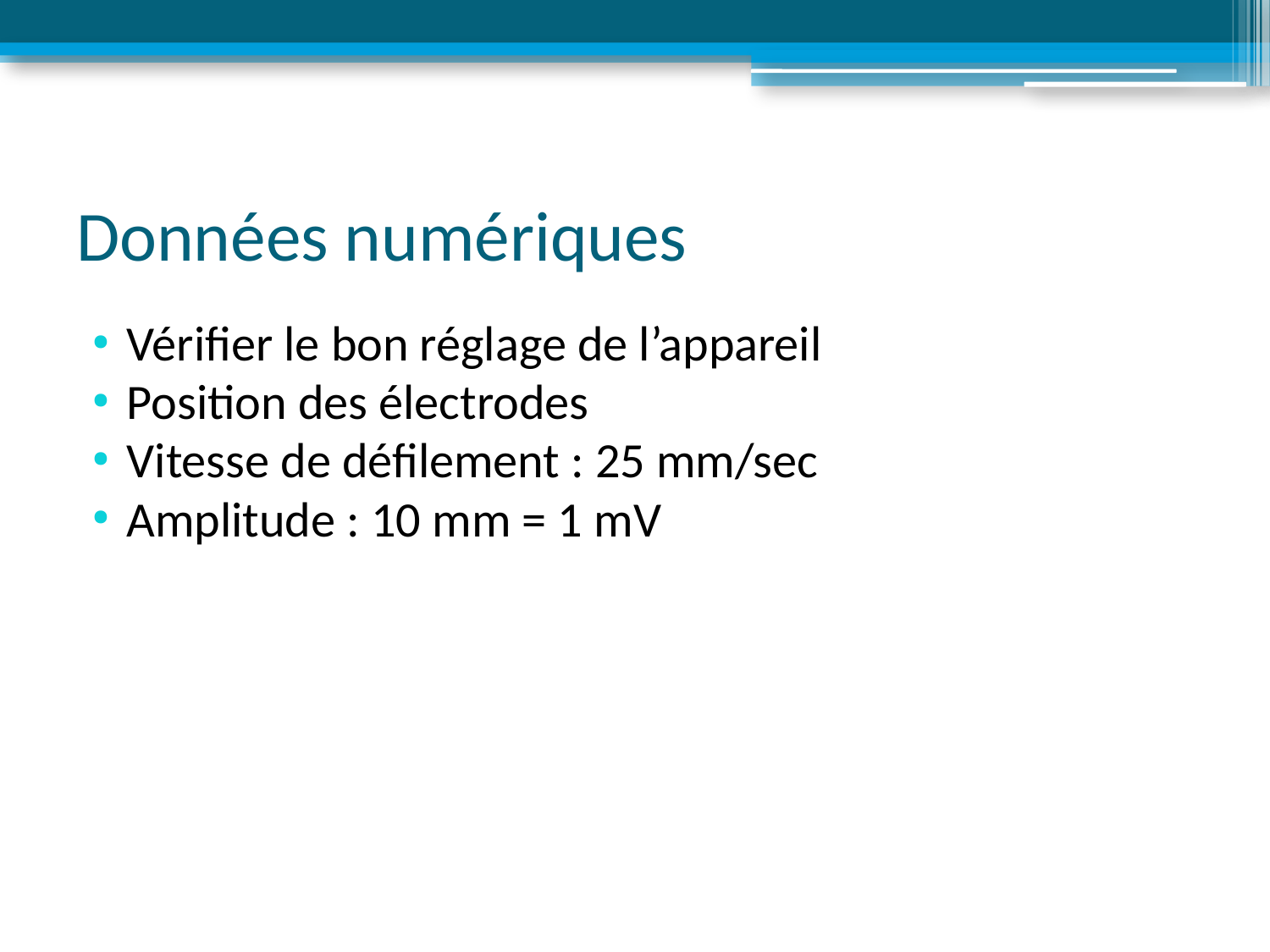

# Données numériques
Vérifier le bon réglage de l’appareil
Position des électrodes
Vitesse de défilement : 25 mm/sec
Amplitude : 10 mm = 1 mV